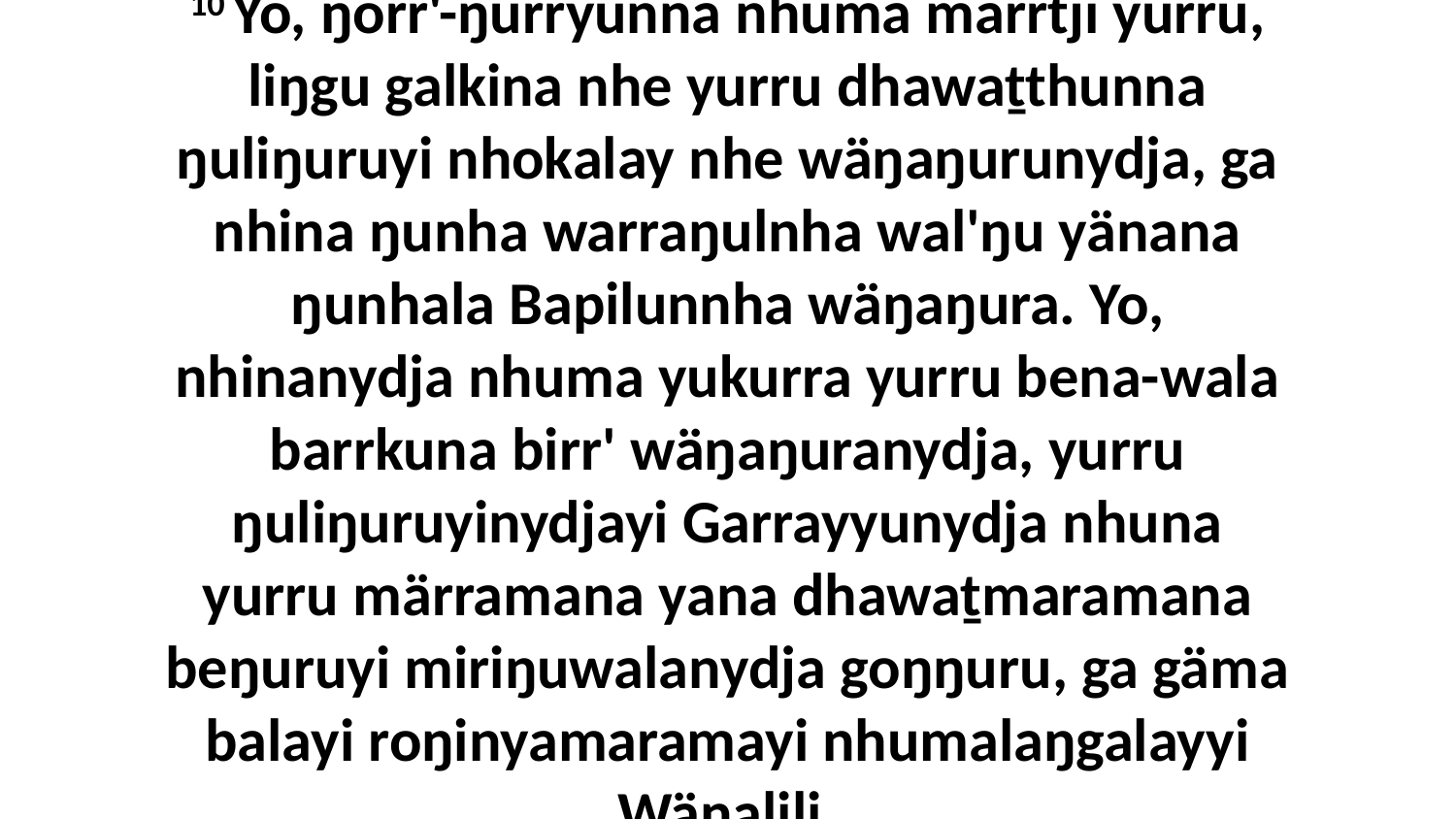

10 Yo, ŋorr'-ŋurryunna nhuma marrtji yurru, liŋgu galkina nhe yurru dhawaṯthunna ŋuliŋuruyi nhokalay nhe wäŋaŋurunydja, ga nhina ŋunha warraŋulnha wal'ŋu yänana ŋunhala Bapilunnha wäŋaŋura. Yo, nhinanydja nhuma yukurra yurru bena-wala barrkuna birr' wäŋaŋuranydja, yurru ŋuliŋuruyinydjayi Garrayyunydja nhuna yurru märramana yana dhawaṯmaramana beŋuruyi miriŋuwalanydja goŋŋuru, ga gäma balayi roŋinyamaramayi nhumalaŋgalayyi Wäŋalili.